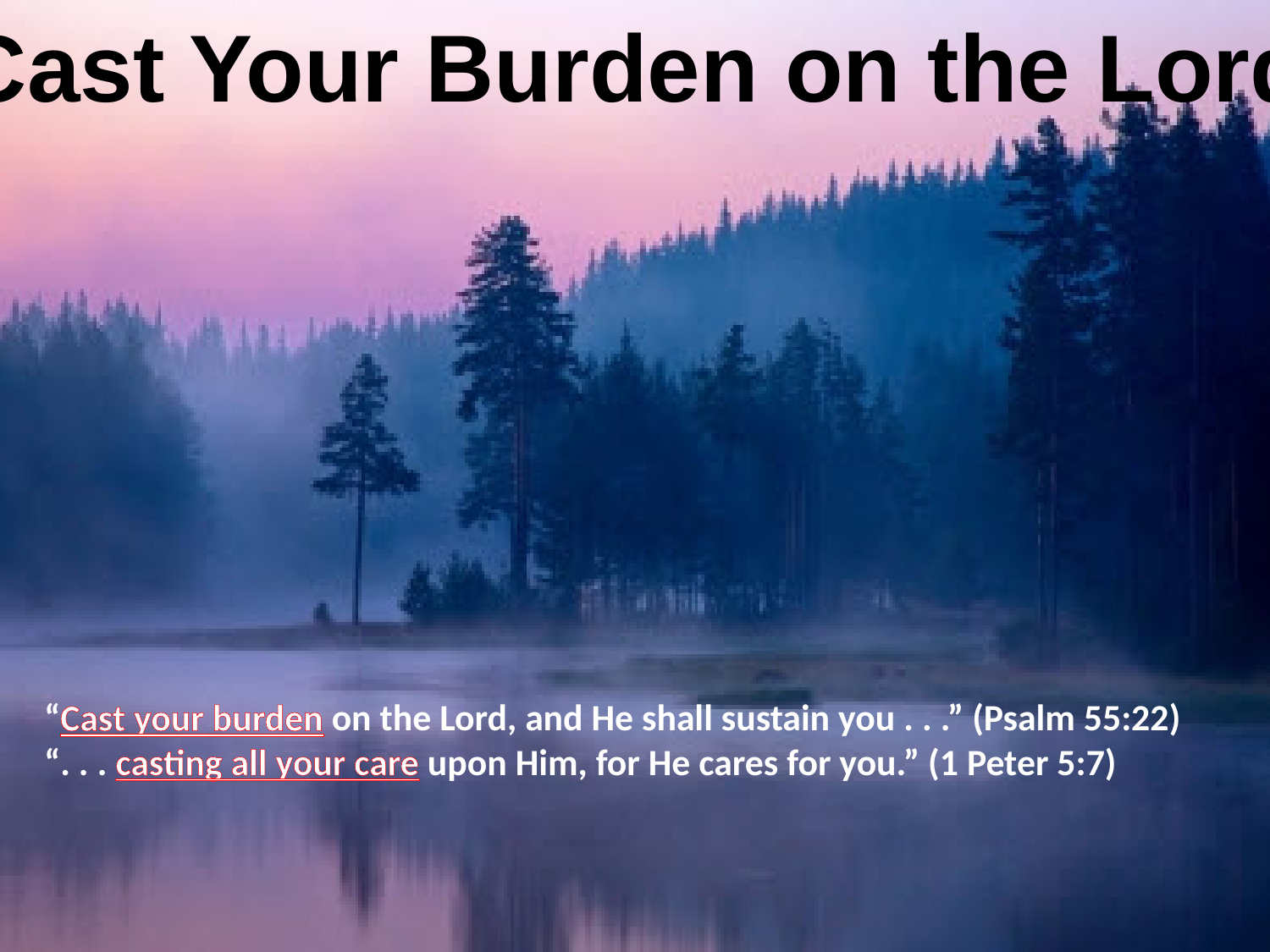

Cast Your Burden on the Lord
“Cast your burden on the Lord, and He shall sustain you . . .” (Psalm 55:22)
“. . . casting all your care upon Him, for He cares for you.” (1 Peter 5:7)